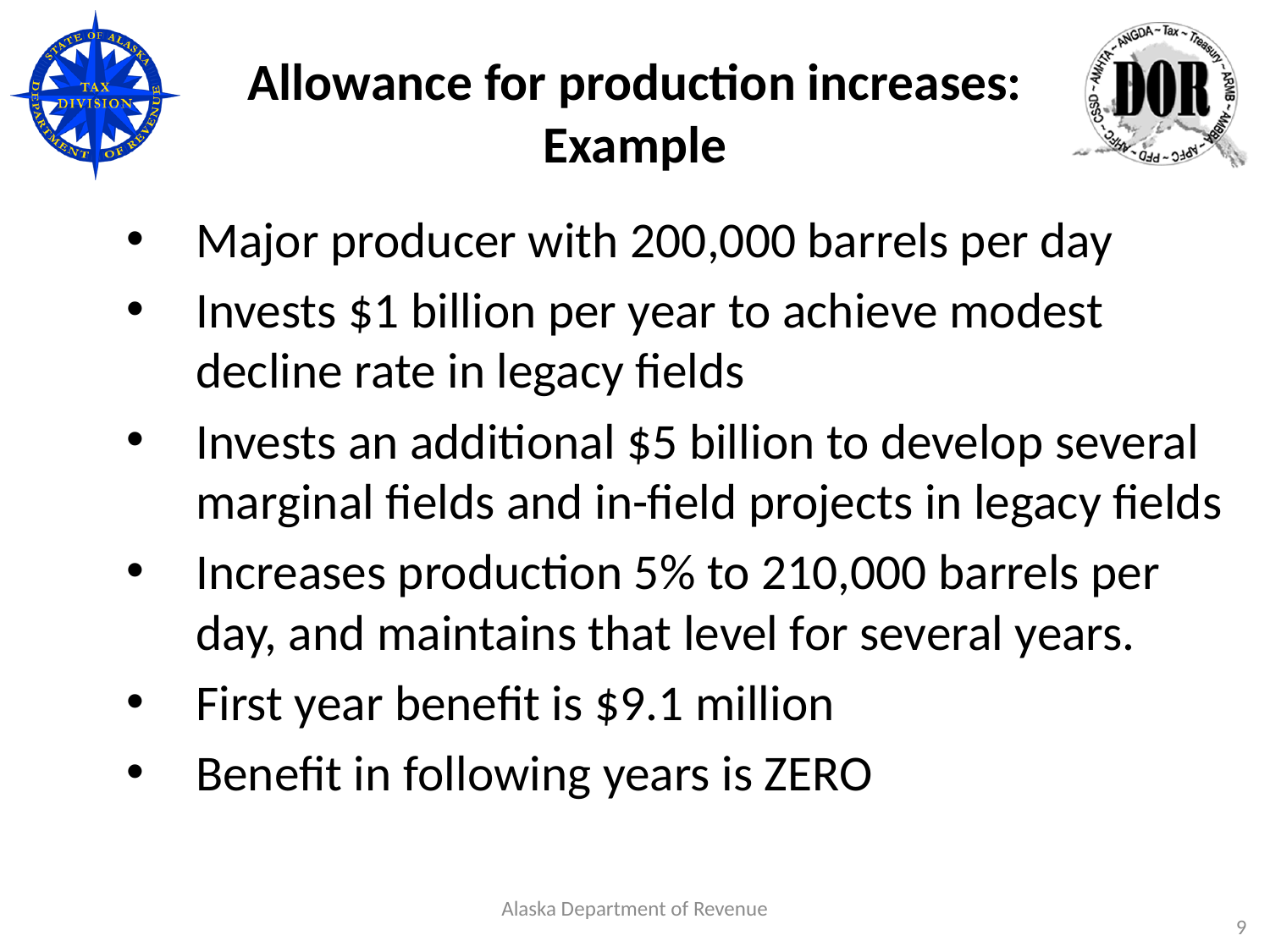

# Allowance for production increases: Example
Major producer with 200,000 barrels per day
Invests $1 billion per year to achieve modest decline rate in legacy fields
Invests an additional $5 billion to develop several marginal fields and in-field projects in legacy fields
Increases production 5% to 210,000 barrels per day, and maintains that level for several years.
First year benefit is $9.1 million
Benefit in following years is ZERO
Alaska Department of Revenue
9